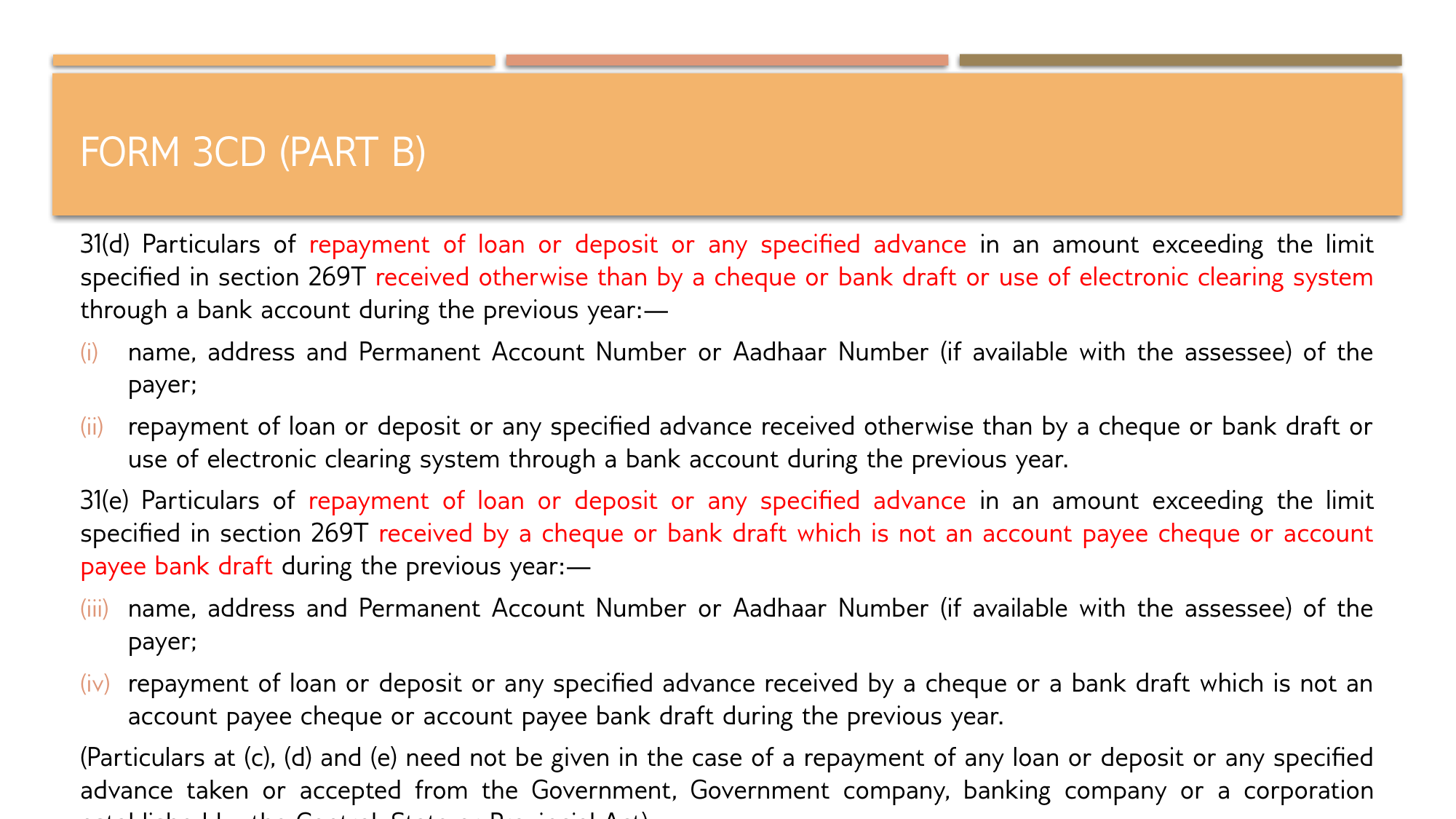

# FORM 3CD (PART B)
31(d) Particulars of repayment of loan or deposit or any specified advance in an amount exceeding the limit specified in section 269T received otherwise than by a cheque or bank draft or use of electronic clearing system through a bank account during the previous year:—
name, address and Permanent Account Number or Aadhaar Number (if available with the assessee) of the payer;
repayment of loan or deposit or any specified advance received otherwise than by a cheque or bank draft or use of electronic clearing system through a bank account during the previous year.
31(e) Particulars of repayment of loan or deposit or any specified advance in an amount exceeding the limit specified in section 269T received by a cheque or bank draft which is not an account payee cheque or account payee bank draft during the previous year:—
name, address and Permanent Account Number or Aadhaar Number (if available with the assessee) of the payer;
repayment of loan or deposit or any specified advance received by a cheque or a bank draft which is not an account payee cheque or account payee bank draft during the previous year.
(Particulars at (c), (d) and (e) need not be given in the case of a repayment of any loan or deposit or any specified advance taken or accepted from the Government, Government company, banking company or a corporation established by the Central, State or Provincial Act)